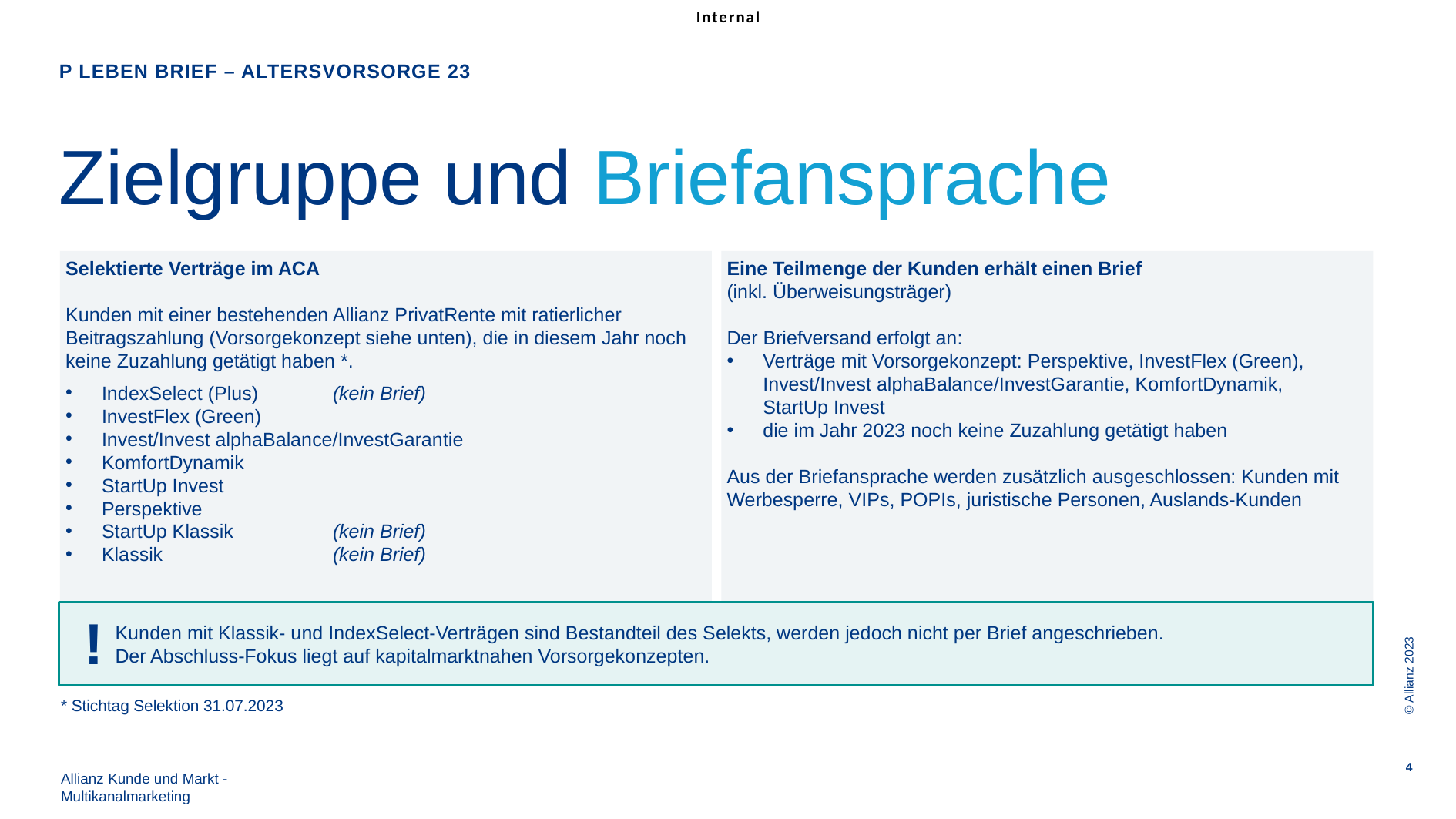

P Leben Brief – Altersvorsorge 23
# Zielgruppe und Briefansprache

Selektierte Verträge im ACA

Kunden mit einer bestehenden Allianz PrivatRente mit ratierlicher Beitragszahlung (Vorsorgekonzept siehe unten), die in diesem Jahr noch keine Zuzahlung getätigt haben *.
IndexSelect (Plus)	(kein Brief)
InvestFlex (Green)
Invest/Invest alphaBalance/InvestGarantie
KomfortDynamik
StartUp Invest
Perspektive
StartUp Klassik 	(kein Brief)
Klassik 		(kein Brief)

Eine Teilmenge der Kunden erhält einen Brief
(inkl. Überweisungsträger)

Der Briefversand erfolgt an:
Verträge mit Vorsorgekonzept: Perspektive, InvestFlex (Green), Invest/Invest alphaBalance/InvestGarantie, KomfortDynamik,
StartUp Invest
die im Jahr 2023 noch keine Zuzahlung getätigt haben

Aus der Briefansprache werden zusätzlich ausgeschlossen: Kunden mit Werbesperre, VIPs, POPIs, juristische Personen, Auslands-Kunden

© Allianz 2023
!
Kunden mit Klassik- und IndexSelect-Verträgen sind Bestandteil des Selekts, werden jedoch nicht per Brief angeschrieben.
Der Abschluss-Fokus liegt auf kapitalmarktnahen Vorsorgekonzepten.
* Stichtag Selektion 31.07.2023
4
Allianz Kunde und Markt - Multikanalmarketing